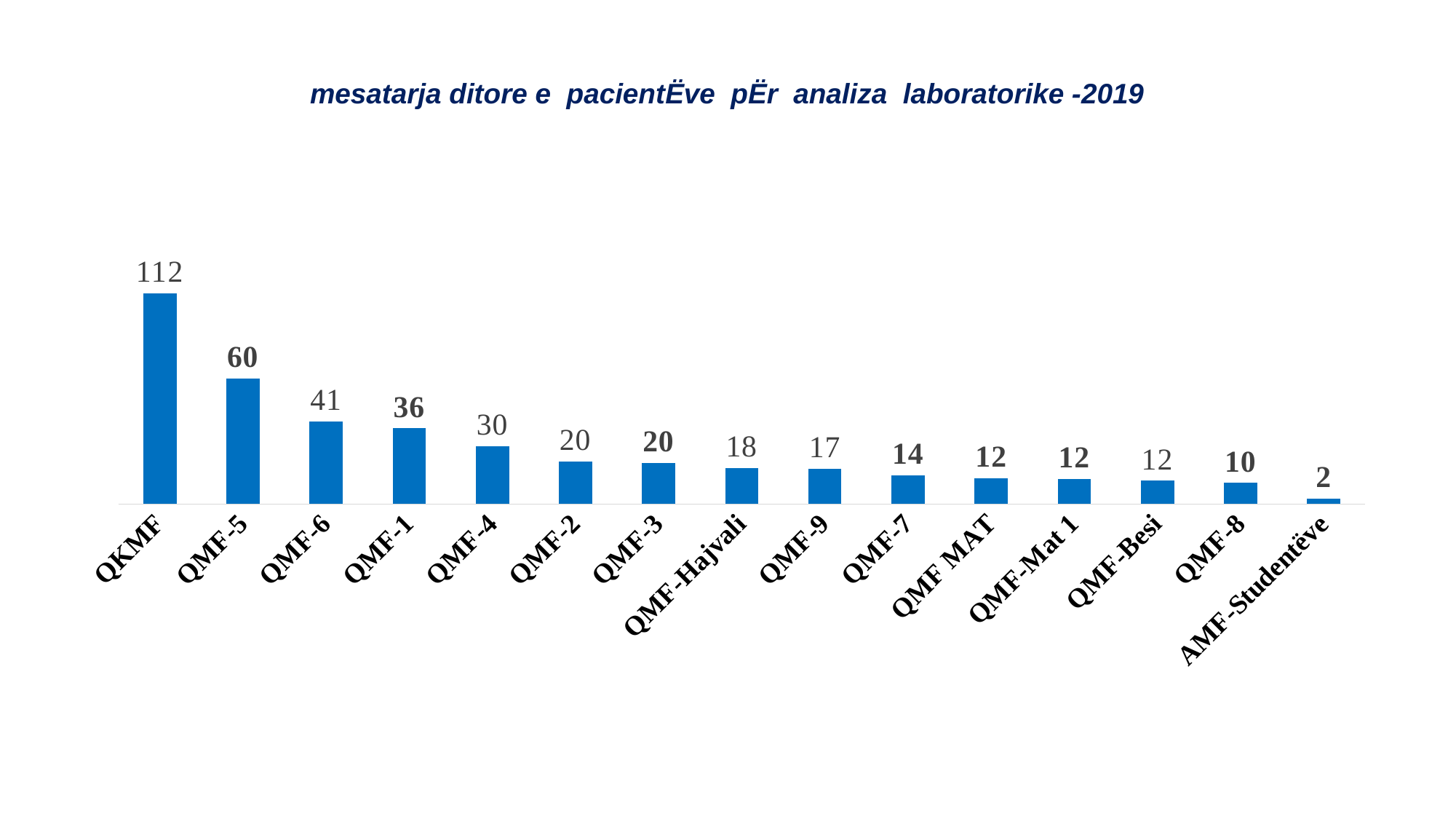

# mesatarja ditore e  pacientËve  pËr  analiza  laboratorike -2019

### Chart

| Category |  |
|---|---|
| QKMF | 101.27536231884058 |
| QMF-5 | 60.333333333333336 |
| QMF-6 | 39.6865671641791 |
| QMF-1 | 36.41538461538462 |
| QMF-4 | 27.840579710144926 |
| QMF-2 | 20.528301886792452 |
| QMF-3 | 19.782608695652176 |
| QMF-Hajvali | 17.205882352941178 |
| QMF-9 | 17.0 |
| QMF-7 | 13.806451612903226 |
| QMF MAT | 12.389830508474576 |
| QMF-Mat 1 | 12.140350877192983 |
| QMF-Besi | 11.220588235294118 |
| QMF-8 | 10.108695652173912 |
| AMF-Studentëve | 2.473684210526316 |